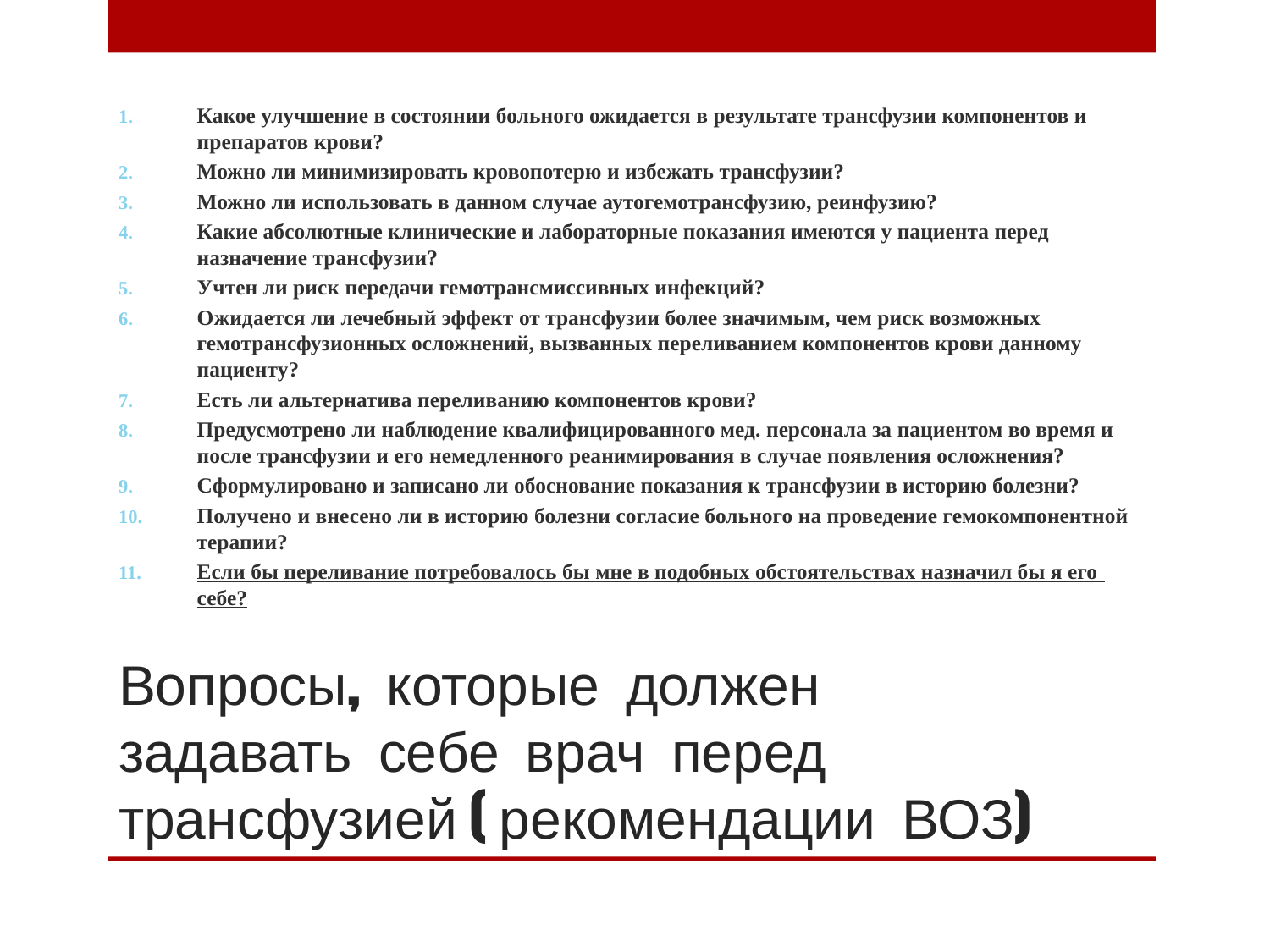

Какое улучшение в состоянии больного ожидается в результате трансфузии компонентов и препаратов крови?
Можно ли минимизировать кровопотерю и избежать трансфузии?
Можно ли использовать в данном случае аутогемотрансфузию, реинфузию?
Какие абсолютные клинические и лабораторные показания имеются у пациента перед назначение трансфузии?
Учтен ли риск передачи гемотрансмиссивных инфекций?
Ожидается ли лечебный эффект от трансфузии более значимым, чем риск возможных гемотрансфузионных осложнений, вызванных переливанием компонентов крови данному пациенту?
Есть ли альтернатива переливанию компонентов крови?
Предусмотрено ли наблюдение квалифицированного мед. персонала за пациентом во время и после трансфузии и его немедленного реанимирования в случае появления осложнения?
Сформулировано и записано ли обоснование показания к трансфузии в историю болезни?
Получено и внесено ли в историю болезни согласие больного на проведение гемокомпонентной терапии?
Если бы переливание потребовалось бы мне в подобных обстоятельствах назначил бы я его  себе?

# Вопросы,  которые  должен  задавать  себе  врач  перед  трансфузией ( рекомендации  ВОЗ)